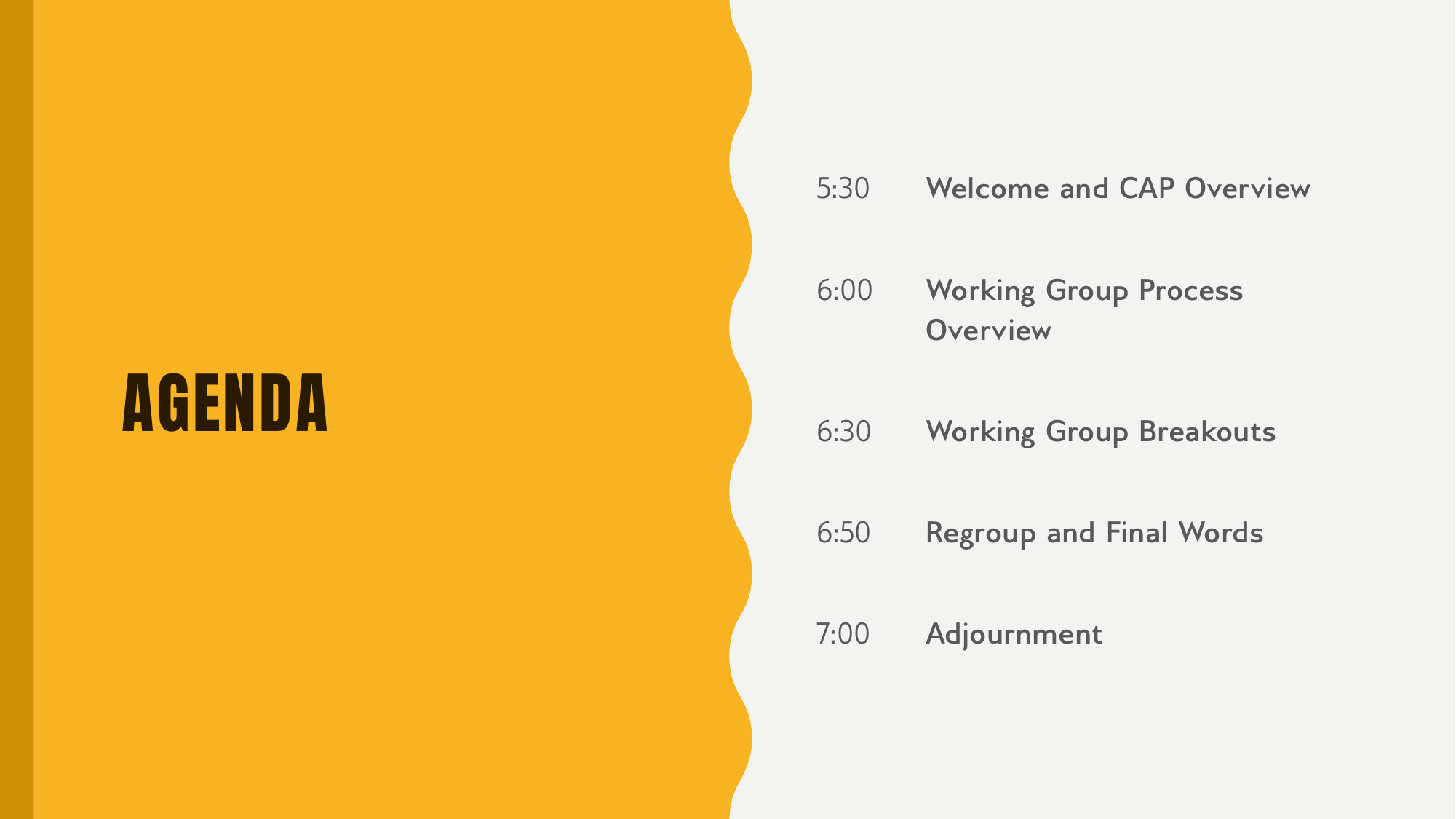

5:30 	Welcome and CAP Overview

6:00	Working Group Process Overview

6:30	Working Group Breakouts

6:50	Regroup and Final Words

7:00	Adjournment
# Agenda